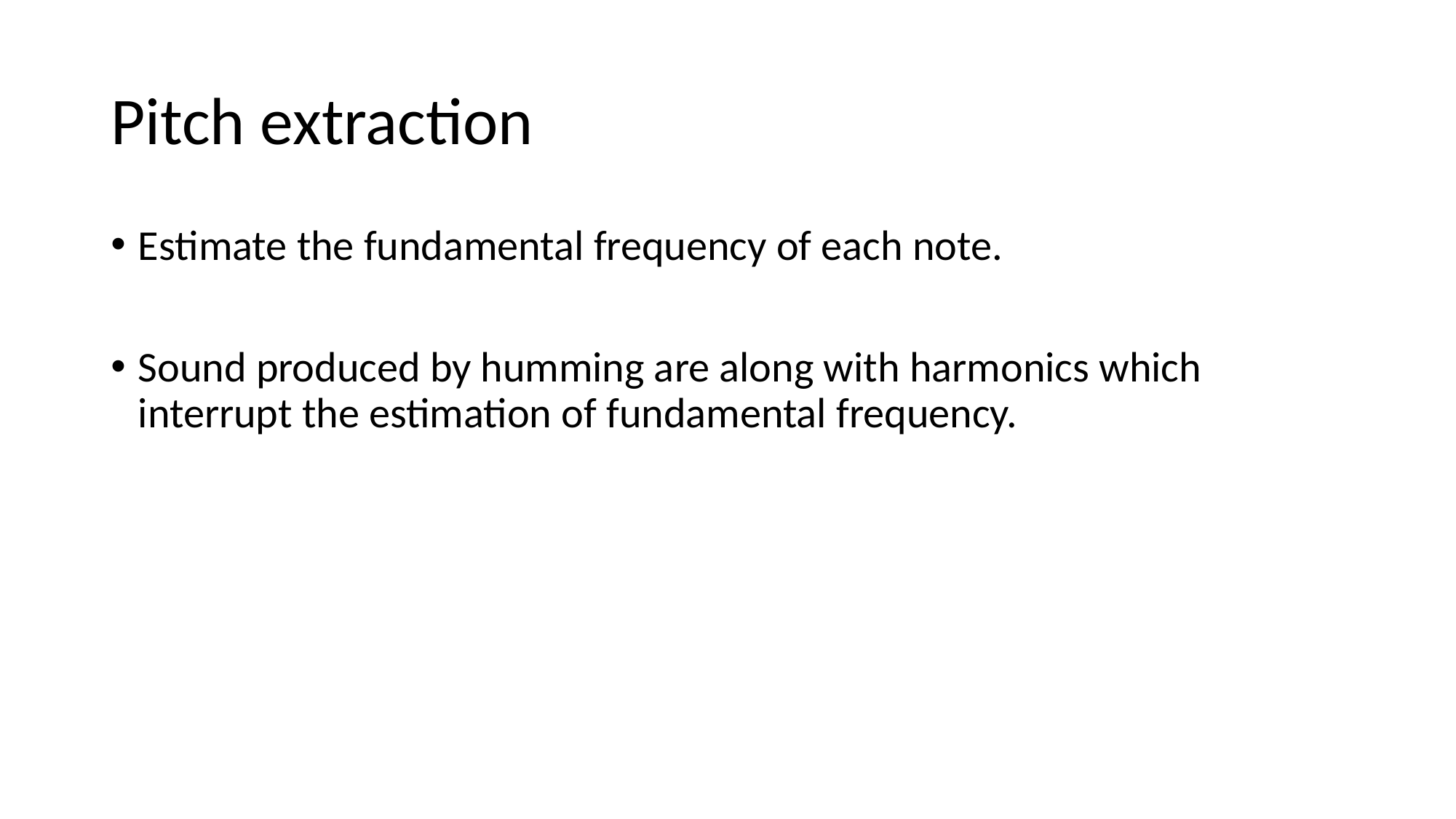

# Pitch extraction
Estimate the fundamental frequency of each note.

Sound produced by humming are along with harmonics which interrupt the estimation of fundamental frequency.